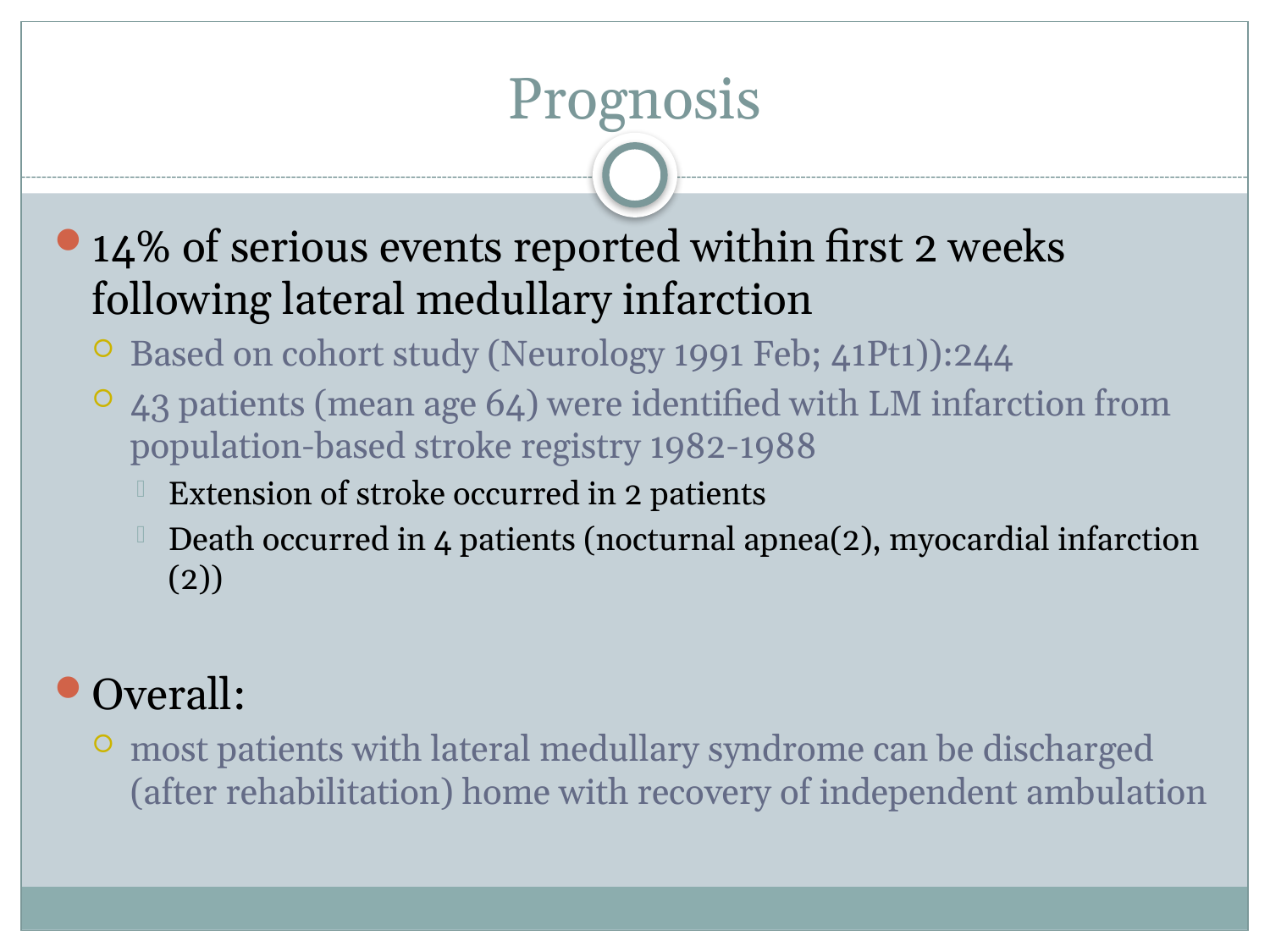

# Prognosis
14% of serious events reported within first 2 weeks following lateral medullary infarction
Based on cohort study (Neurology 1991 Feb; 41Pt1)):244
43 patients (mean age 64) were identified with LM infarction from population-based stroke registry 1982-1988
Extension of stroke occurred in 2 patients
Death occurred in 4 patients (nocturnal apnea(2), myocardial infarction (2))

Overall:
most patients with lateral medullary syndrome can be discharged (after rehabilitation) home with recovery of independent ambulation